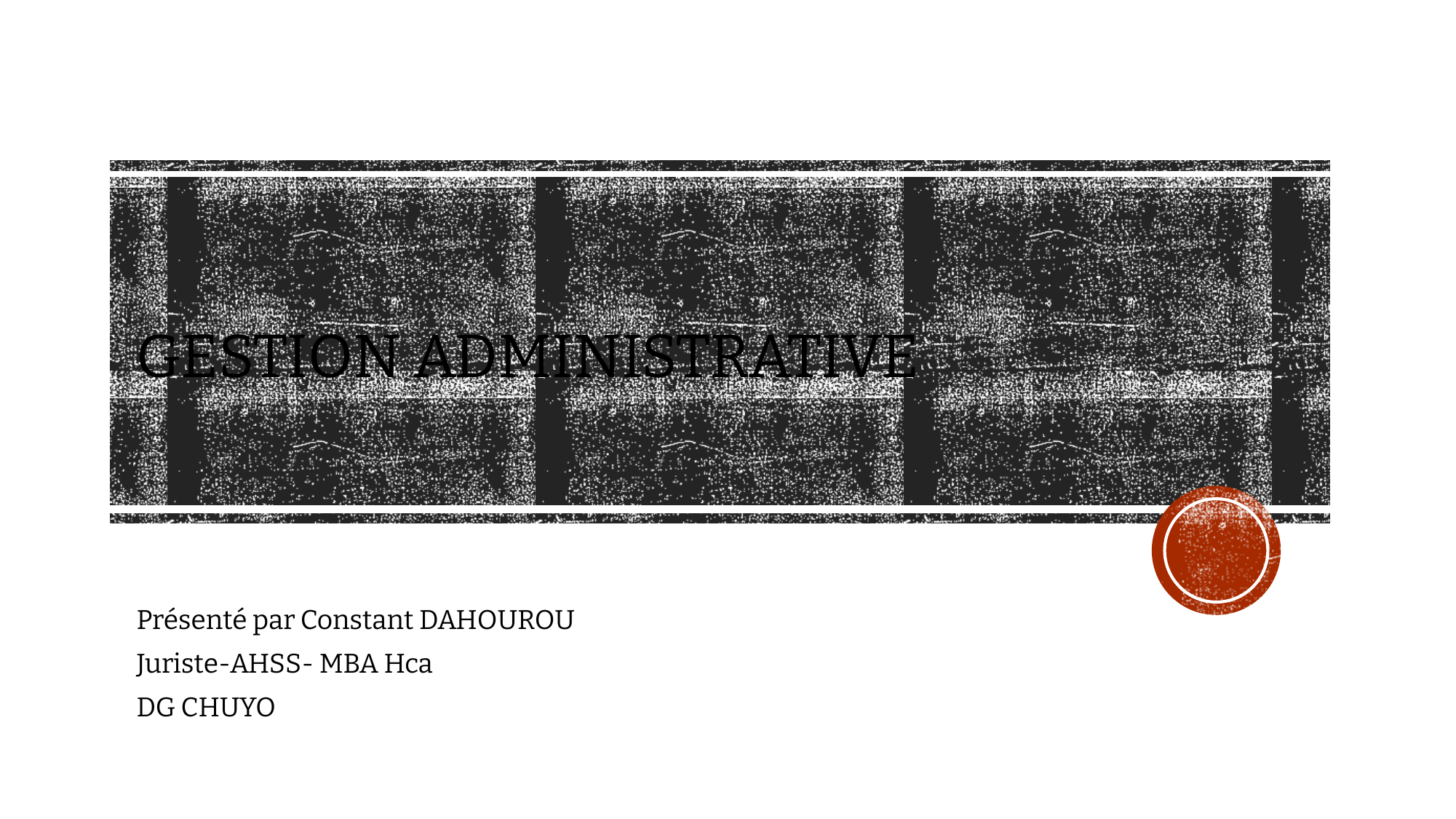

# GESTION ADMINISTRATIVE
Présenté par Constant DAHOUROU
Juriste-AHSS- MBA Hca
DG CHUYO